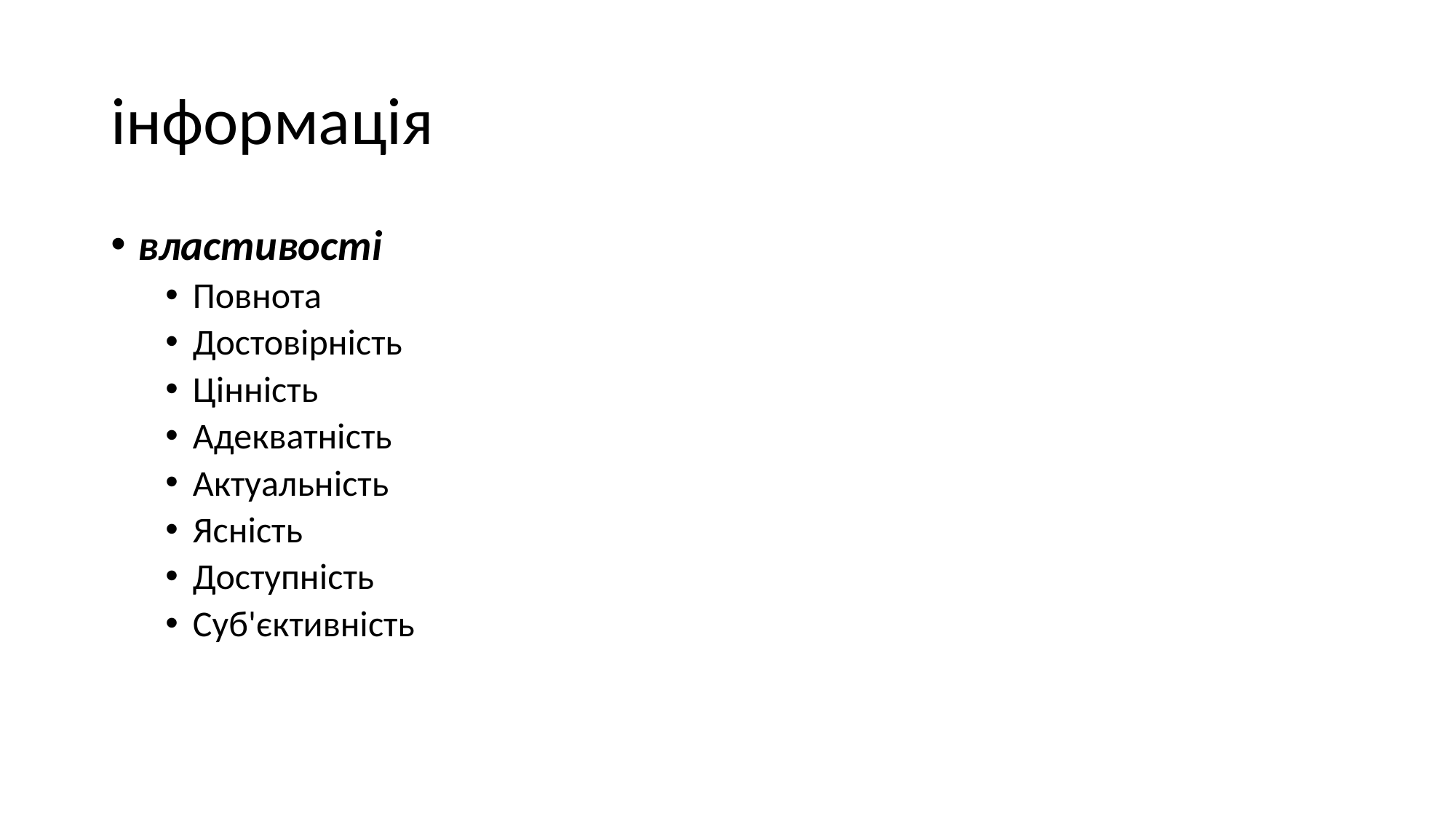

# інформація
властивості
Повнота
Достовірність
Цінність
Адекватність
Актуальність
Ясність
Доступність
Суб'єктивність